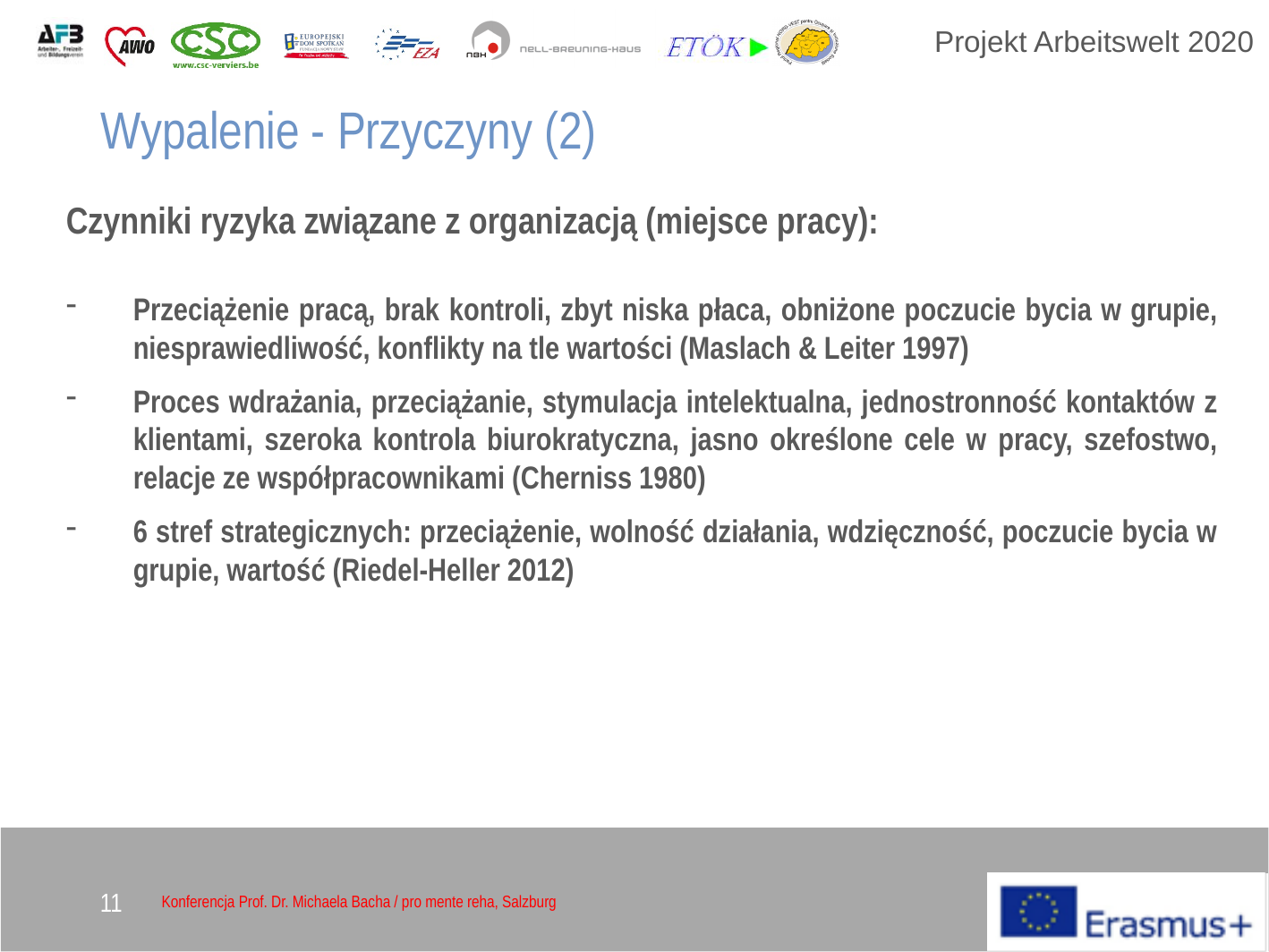

Wypalenie - Przyczyny (2)
Czynniki ryzyka związane z organizacją (miejsce pracy):

Przeciążenie pracą, brak kontroli, zbyt niska płaca, obniżone poczucie bycia w grupie, niesprawiedliwość, konflikty na tle wartości (Maslach & Leiter 1997)
Proces wdrażania, przeciążanie, stymulacja intelektualna, jednostronność kontaktów z klientami, szeroka kontrola biurokratyczna, jasno określone cele w pracy, szefostwo, relacje ze współpracownikami (Cherniss 1980)
6 stref strategicznych: przeciążenie, wolność działania, wdzięczność, poczucie bycia w grupie, wartość (Riedel-Heller 2012)
11
Konferencja Prof. Dr. Michaela Bacha / pro mente reha, Salzburg